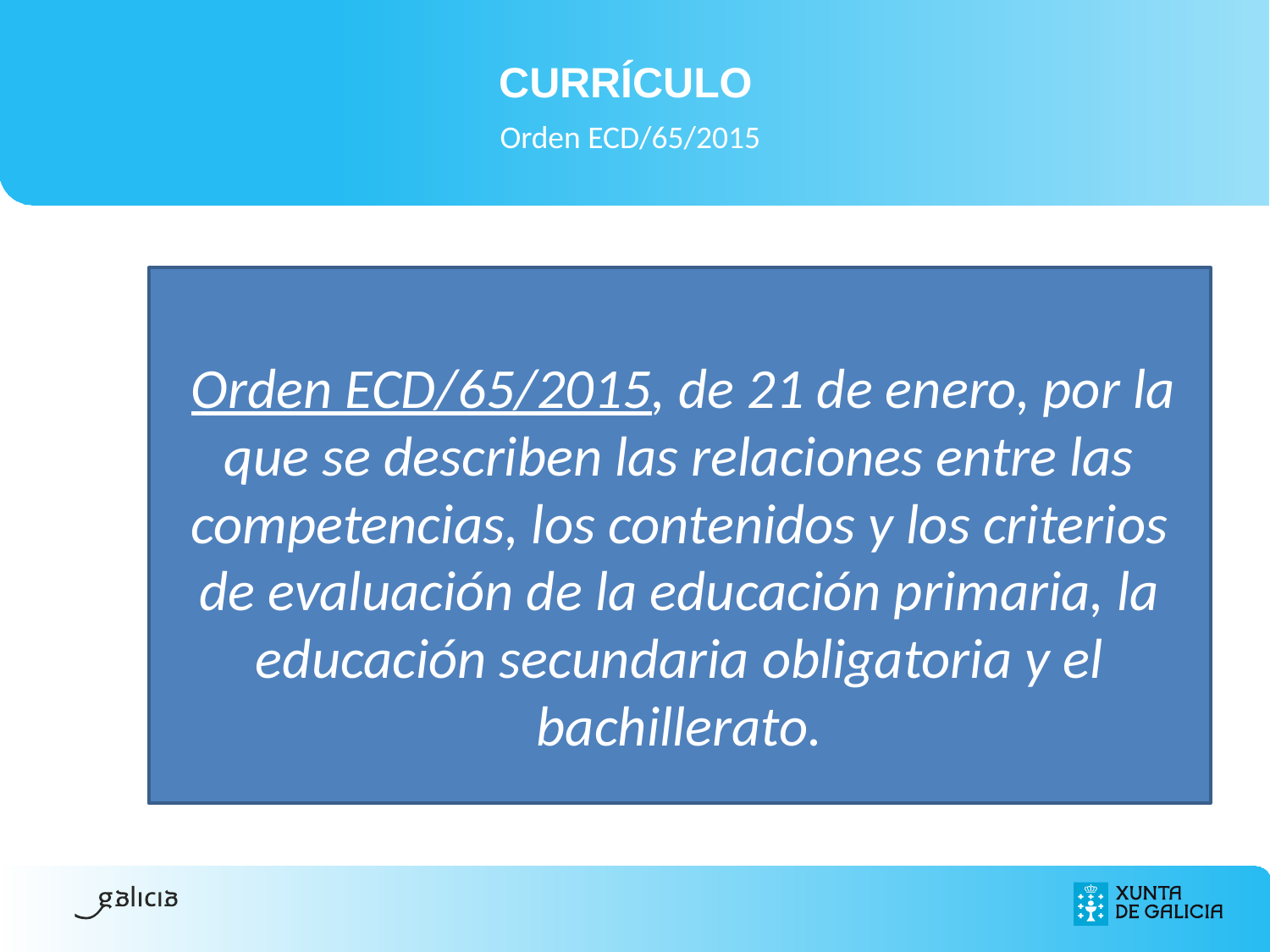

CURRÍCULO
 Orden ECD/65/2015

 Orden ECD/65/2015, de 21 de enero, por la que se describen las relaciones entre las competencias, los contenidos y los criterios de evaluación de la educación primaria, la educación secundaria obligatoria y el bachillerato.